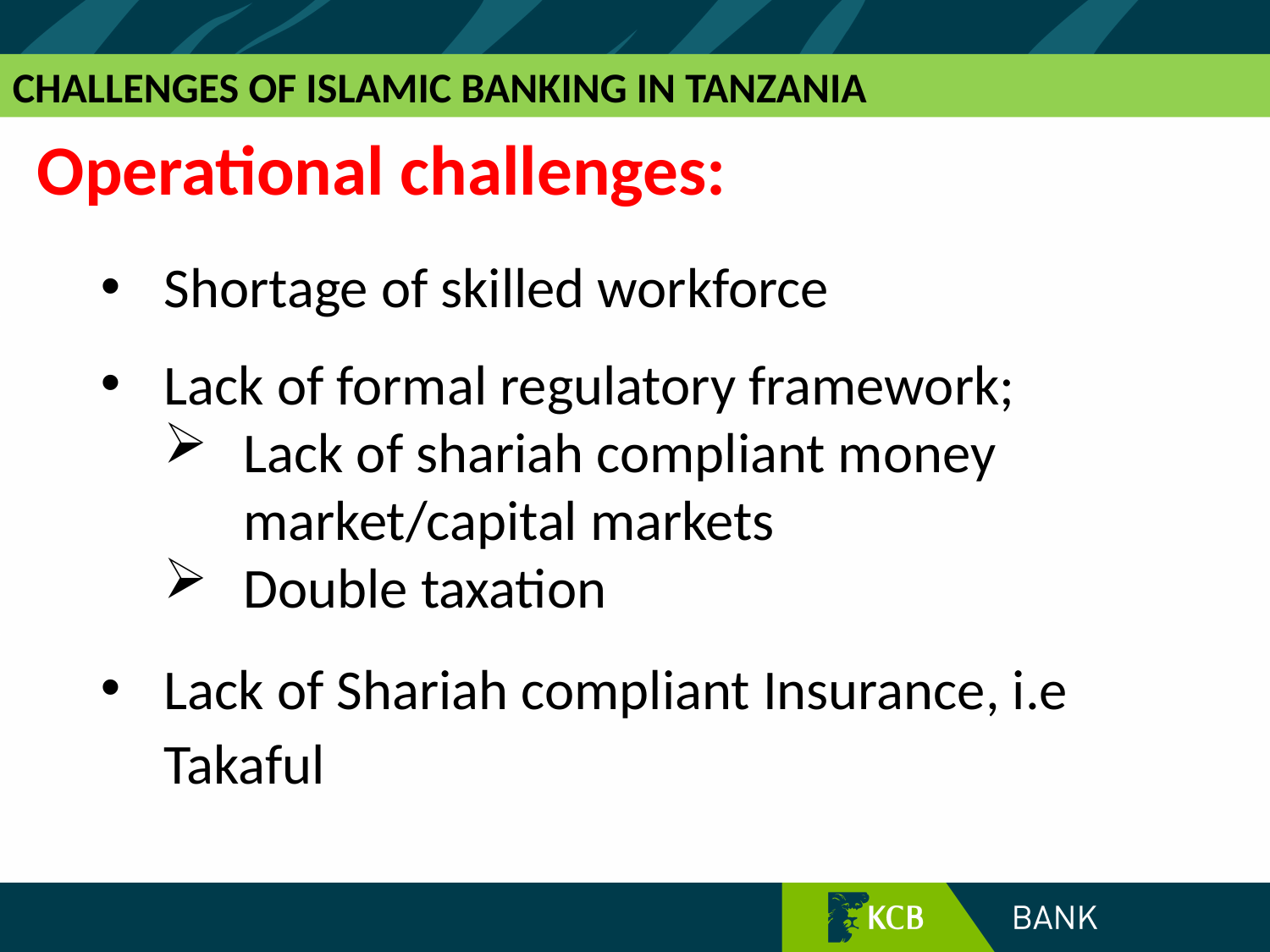

CHALLENGES OF ISLAMIC BANKING IN TANZANIA
Operational challenges:

Shortage of skilled workforce

Lack of formal regulatory framework;
Lack of shariah compliant money market/capital markets
Double taxation

Lack of Shariah compliant Insurance, i.e Takaful